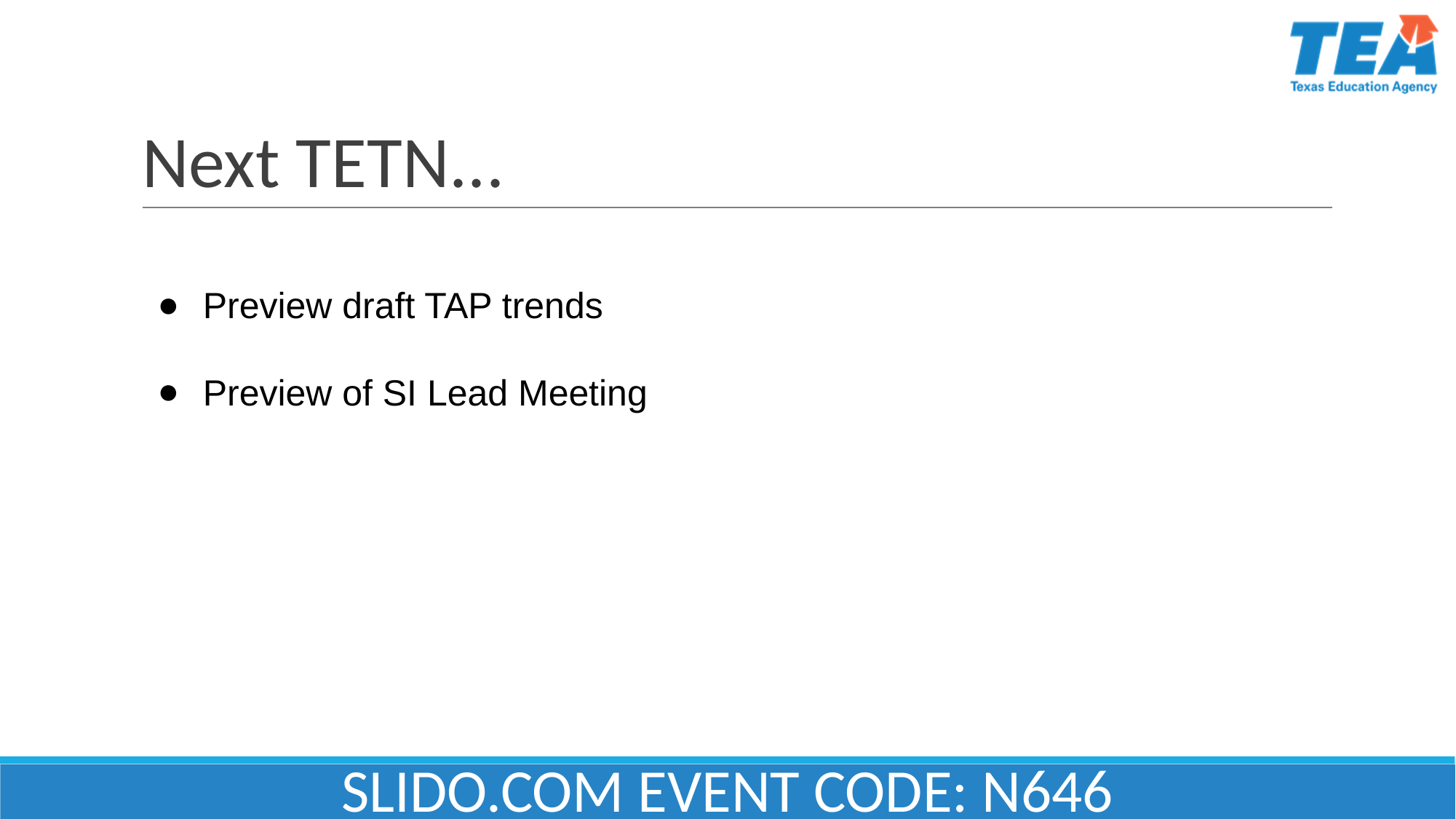

# Next TETN...

Preview draft TAP trends

Preview of SI Lead Meeting

SLIDO.COM EVENT CODE: N646